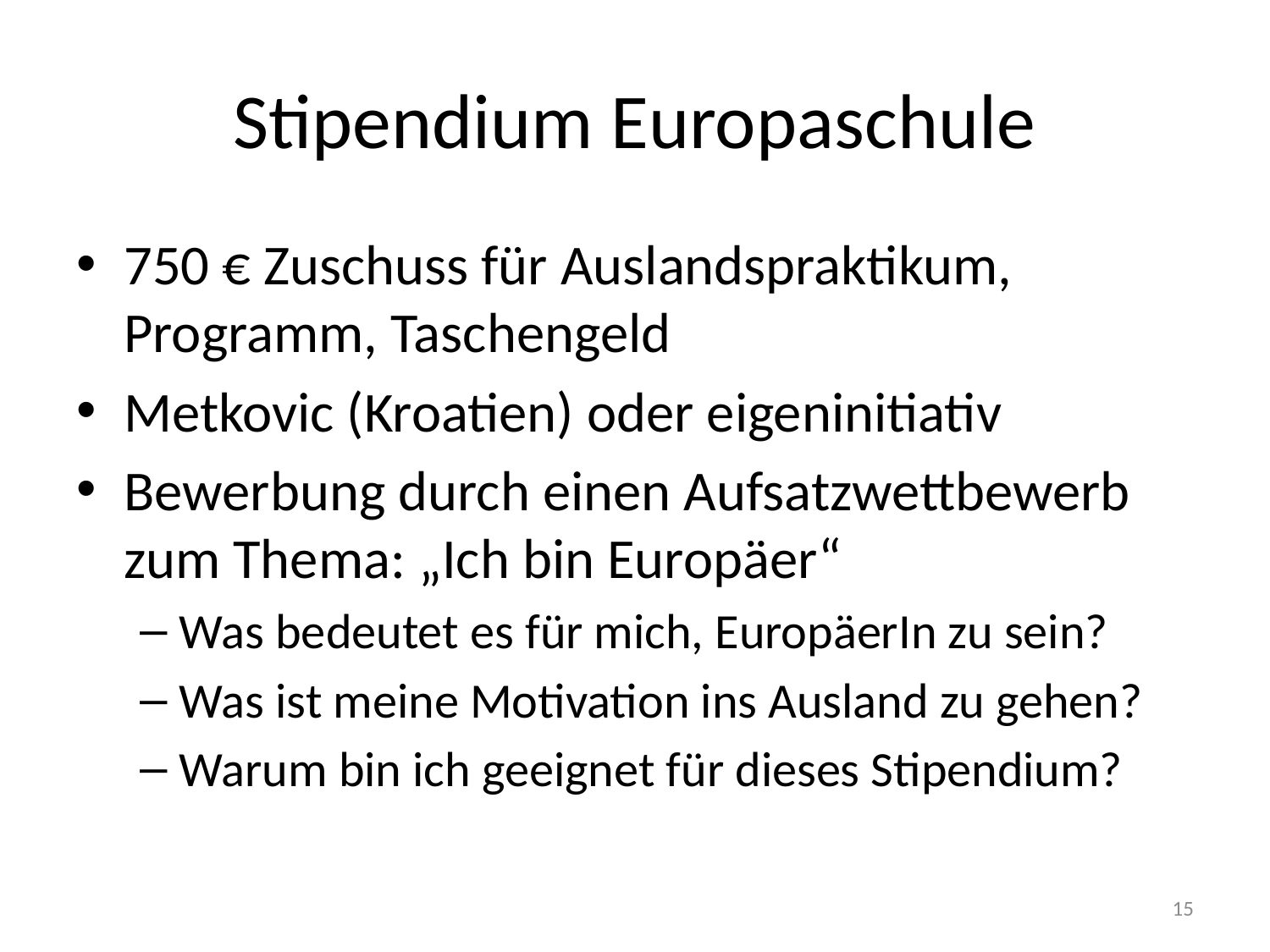

# Stipendium Europaschule
750 € Zuschuss für Auslandspraktikum, Programm, Taschengeld
Metkovic (Kroatien) oder eigeninitiativ
Bewerbung durch einen Aufsatzwettbewerb  zum Thema: „Ich bin Europäer“
Was bedeutet es für mich, EuropäerIn zu sein?
Was ist meine Motivation ins Ausland zu gehen?
Warum bin ich geeignet für dieses Stipendium?

15